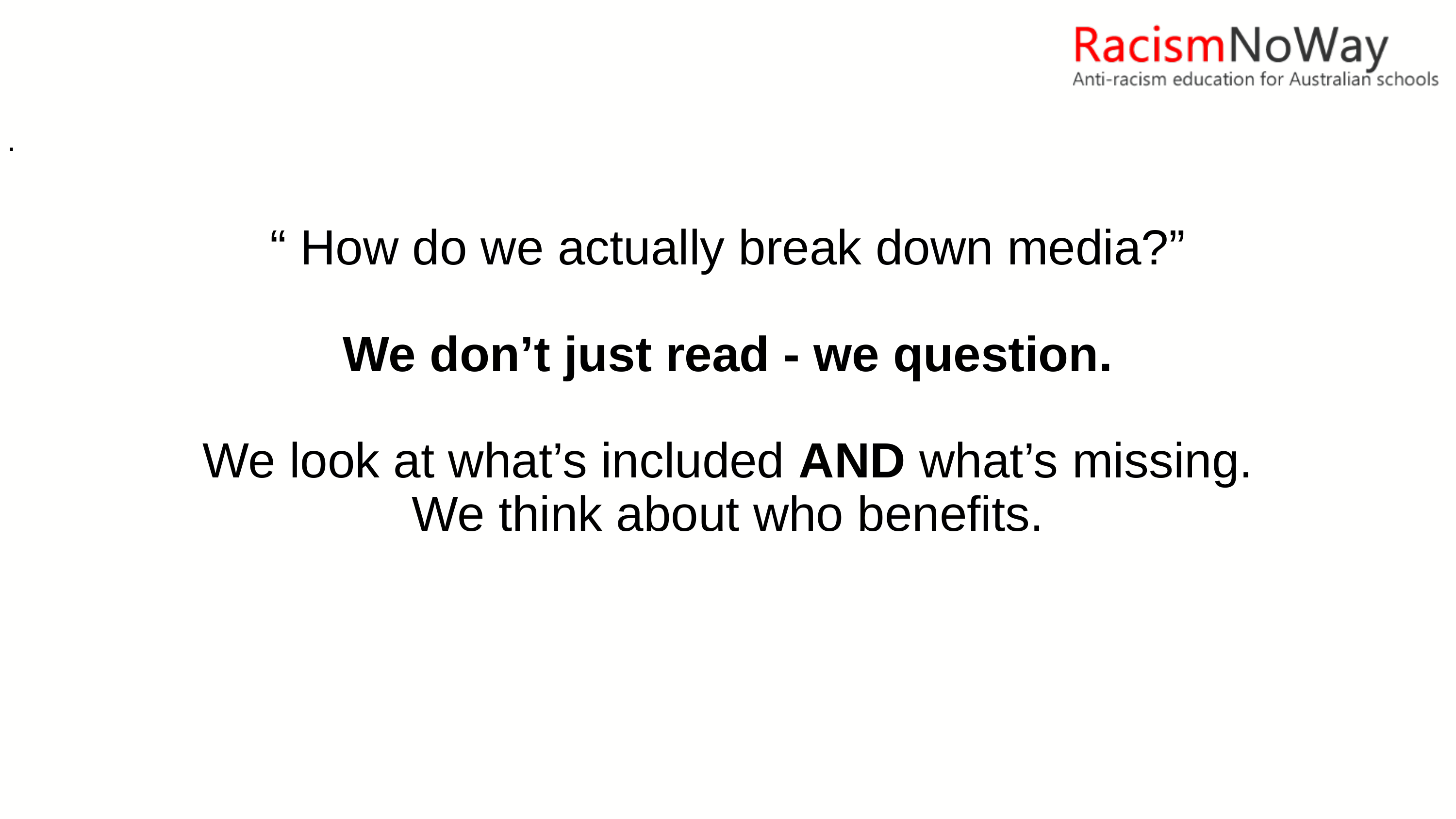

.
“ How do we actually break down media?”

We don’t just read - we question.

We look at what’s included AND what’s missing.
We think about who benefits.